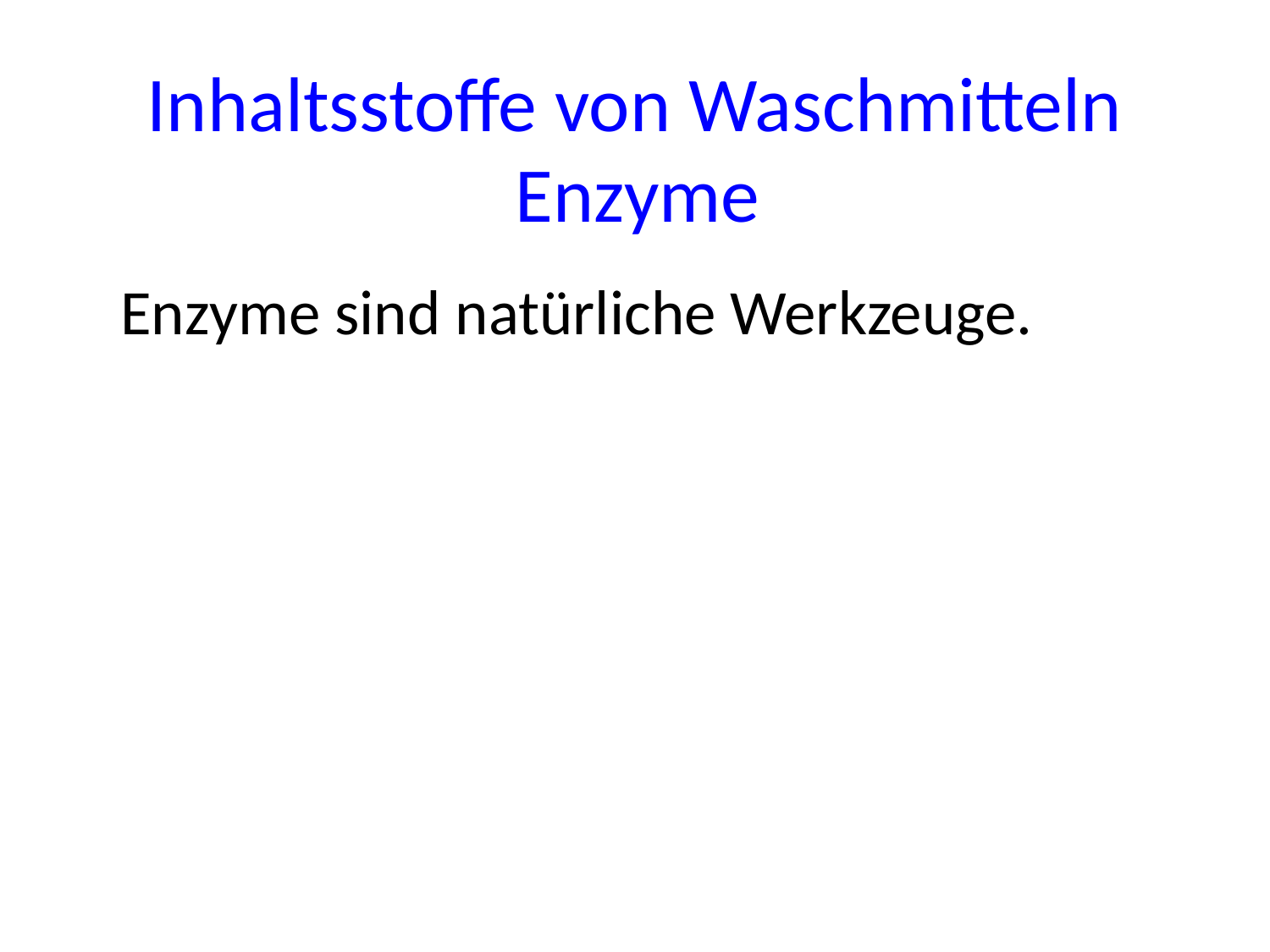

# Inhaltsstoffe von Waschmitteln
Enzyme
Enzyme sind natürliche Werkzeuge.